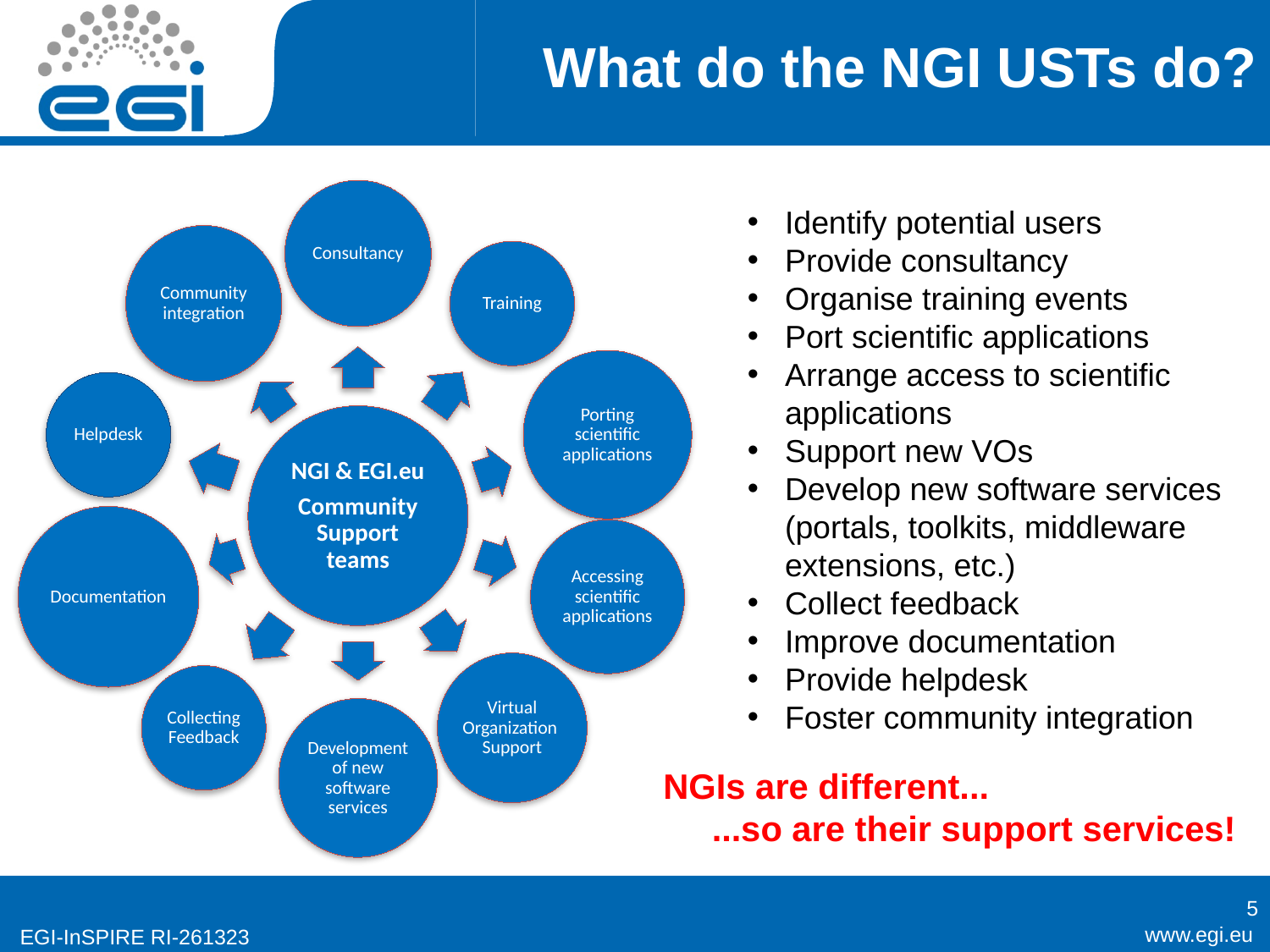

# What do the NGI USTs do?
NGI & EGI.eu
Community Support teams

Consultancy

Training

Porting scientific applications

Accessing scientific applications

Virtual Organization  Support

Development of new software services

Collecting Feedback

Documentation

Helpdesk

Community integration
Identify potential users
Provide consultancy
Organise training events
Port scientific applications
Arrange access to scientific applications
Support new VOs
Develop new software services (portals, toolkits, middleware extensions, etc.)
Collect feedback
Improve documentation
Provide helpdesk
Foster community integration
NGIs are different...
     ...so are their support services!
5